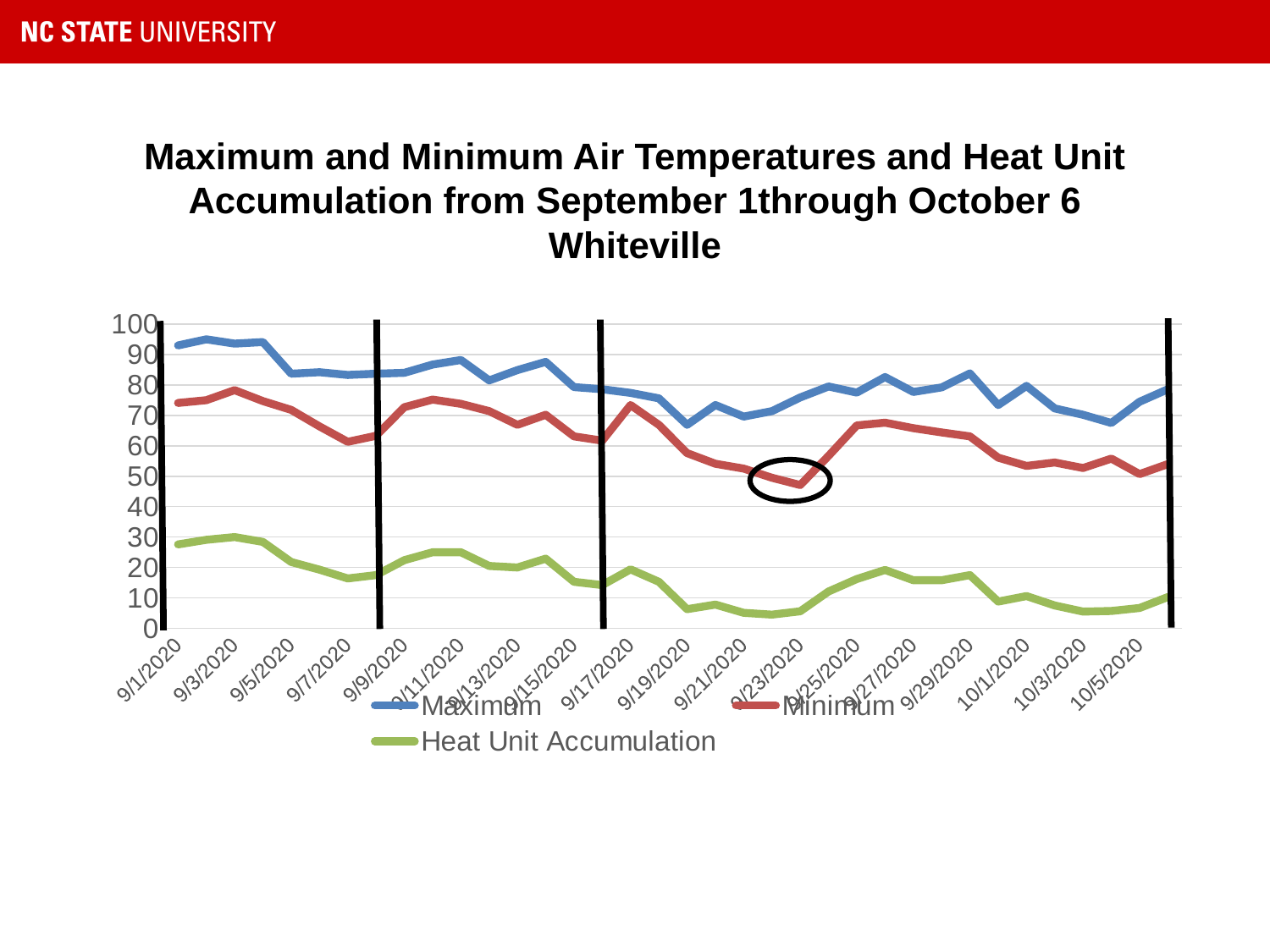

# Maximum and Minimum Air Temperatures and Heat Unit Accumulation from September 1through October 6 Whiteville

### Chart

| Category | Maximum | Minimum | Heat Unit Accumulation |
|---|---|---|---|
| 44075 | 93.0 | 74.1 | 27.6 |
| 44076 | 95.0 | 75.0 | 29.1 |
| 44077 | 93.6 | 78.3 | 30.0 |
| 44078 | 94.1 | 74.7 | 28.4 |
| 44079 | 83.7 | 71.8 | 21.8 |
| 44080 | 84.2 | 66.4 | 19.3 |
| 44081 | 83.3 | 61.3 | 16.4 |
| 44082 | 83.7 | 63.3 | 17.5 |
| 44083 | 84.0 | 72.7 | 22.4 |
| 44084 | 86.7 | 75.2 | 25.0 |
| 44085 | 88.2 | 73.8 | 25.0 |
| 44086 | 81.5 | 71.4 | 20.5 |
| 44087 | 84.9 | 66.9 | 20.0 |
| 44088 | 87.6 | 70.2 | 22.9 |
| 44089 | 79.3 | 63.1 | 15.3 |
| 44090 | 78.6 | 61.7 | 14.2 |
| 44091 | 77.4 | 73.4 | 19.4 |
| 44092 | 75.6 | 66.9 | 15.3 |
| 44093 | 66.9 | 57.6 | 6.3 |
| 44094 | 73.4 | 54.1 | 7.8 |
| 44095 | 69.6 | 52.5 | 5.1 |
| 44096 | 71.4 | 49.5 | 4.5 |
| 44097 | 75.9 | 47.1 | 5.6 |
| 44098 | 79.5 | 56.7 | 12.1 |
| 44099 | 77.5 | 66.7 | 16.2 |
| 44100 | 82.6 | 67.6 | 19.2 |
| 44101 | 77.7 | 65.8 | 15.8 |
| 44102 | 79.2 | 64.4 | 15.8 |
| 44103 | 83.8 | 63.1 | 17.5 |
| 44104 | 73.4 | 56.1 | 8.8 |
| 44105 | 79.7 | 53.4 | 10.6 |
| 44106 | 72.3 | 54.5 | 7.5 |
| 44107 | 70.2 | 52.7 | 5.5 |
| 44108 | 67.5 | 55.8 | 5.7 |
| 44109 | 74.5 | 50.7 | 6.7 |
| 44110 | 78.6 | 54.0 | 10.3 |